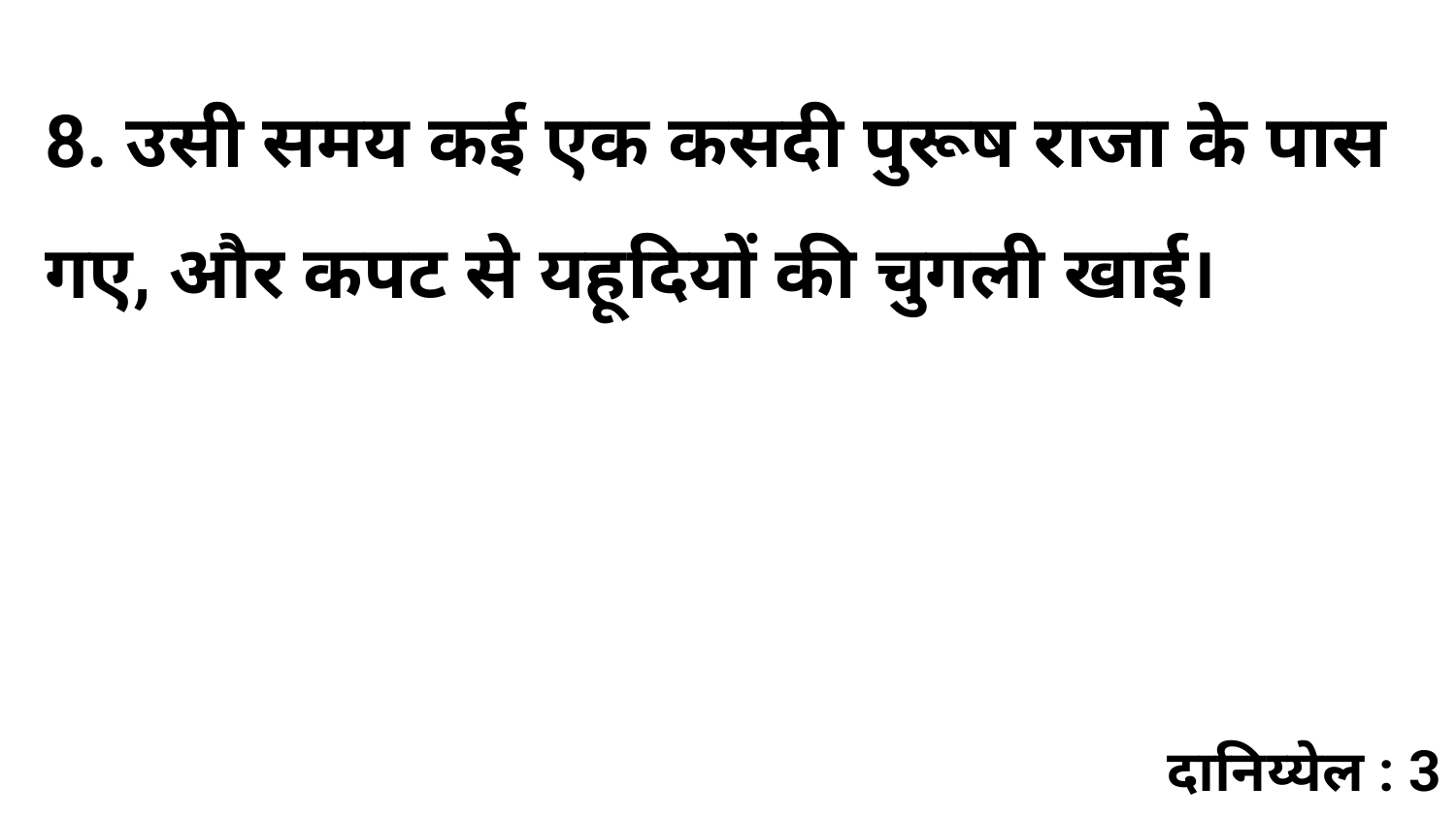

8. उसी समय कई एक कसदी पुरूष राजा के पास गए, और कपट से यहूदियों की चुगली खाई।
दानिय्येल : 3